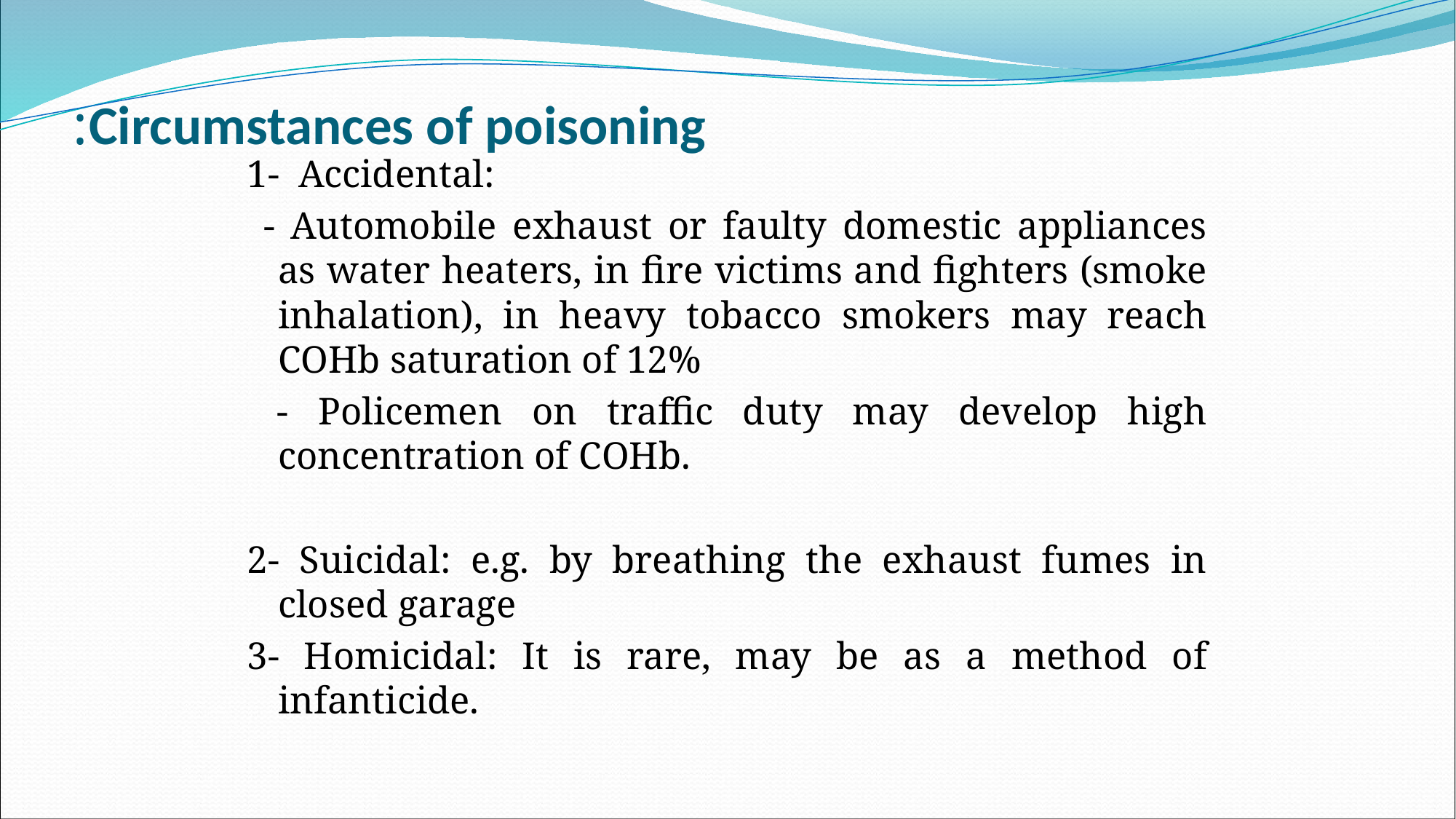

# Circumstances of poisoning:
1-  Accidental:
 - Automobile exhaust or faulty domestic appliances as water heaters, in fire victims and fighters (smoke inhalation), in heavy tobacco smokers may reach COHb saturation of 12%
 - Policemen on traffic duty may develop high concentration of COHb.

2- Suicidal: e.g. by breathing the exhaust fumes in closed garage
3- Homicidal: It is rare, may be as a method of infanticide.